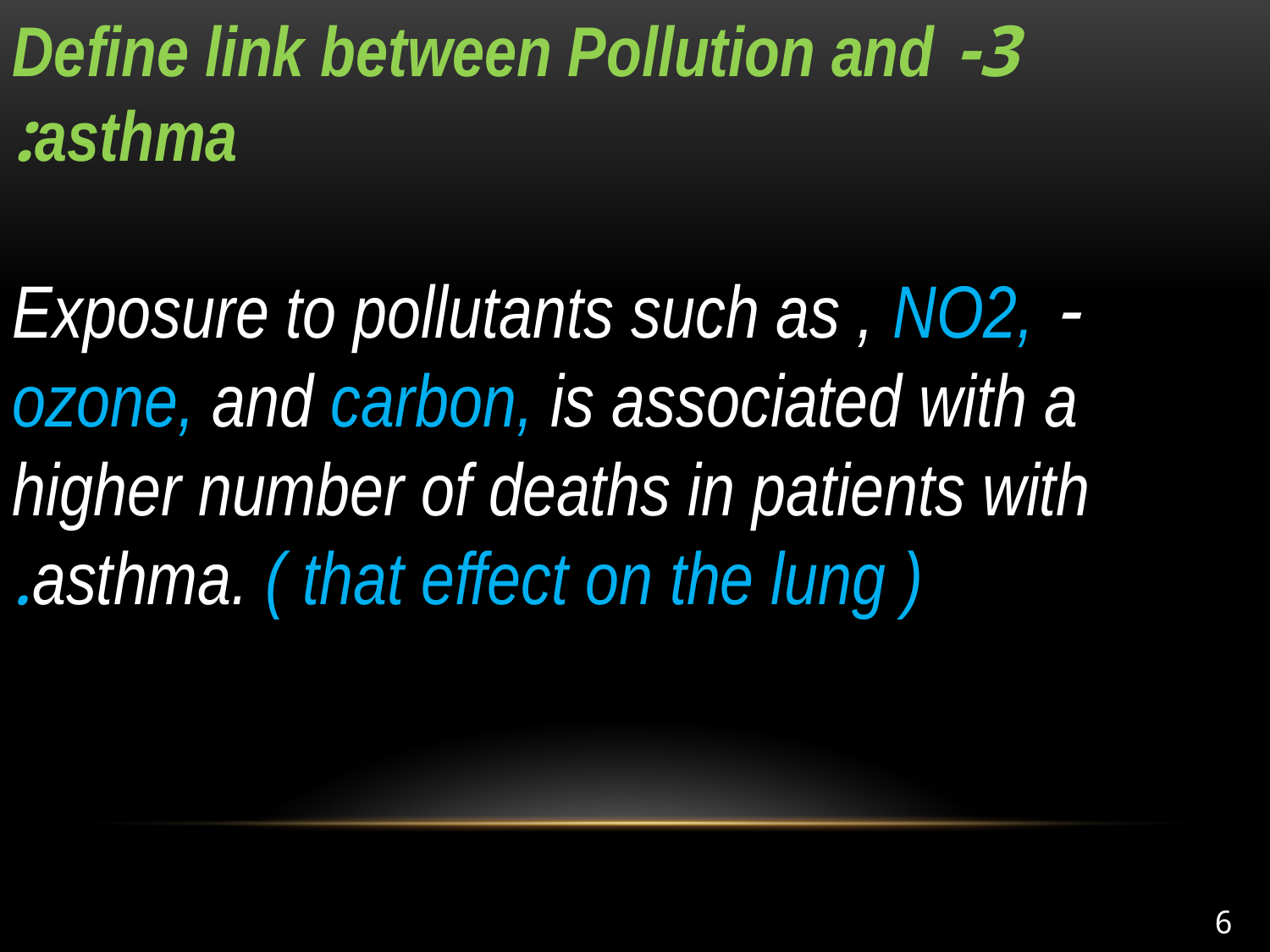

3- Define link between Pollution and asthma:

- Exposure to pollutants such as , NO2, ozone, and carbon, is associated with a higher number of deaths in patients with asthma. ( that effect on the lung ).
6